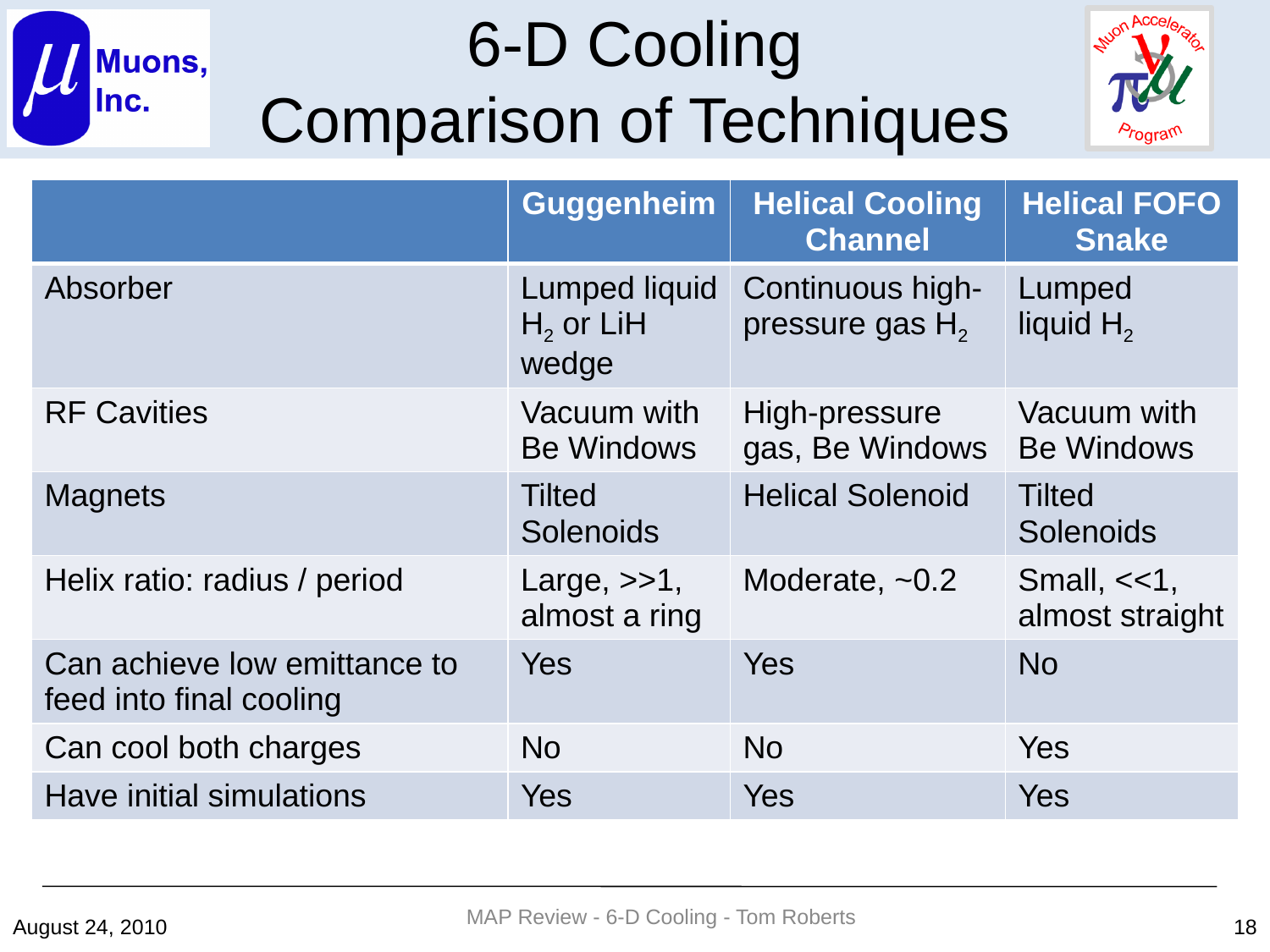

6-D Cooling
Comparison of Techniques
|  | Guggenheim | Helical Cooling Channel | Helical FOFO Snake |
| --- | --- | --- | --- |
| Absorber | Lumped liquid H2 or LiH wedge | Continuous high-pressure gas H2 | Lumped liquid H2 |
| RF Cavities | Vacuum with Be Windows | High-pressure gas, Be Windows | Vacuum with Be Windows |
| Magnets | Tilted Solenoids | Helical Solenoid | Tilted Solenoids |
| Helix ratio: radius / period | Large, >>1, almost a ring | Moderate, ~0.2 | Small, <<1, almost straight |
| Can achieve low emittance to feed into final cooling | Yes | Yes | No |
| Can cool both charges | No | No | Yes |
| Have initial simulations | Yes | Yes | Yes |
MAP Review - 6-D Cooling - Tom Roberts
August 24, 2010
18